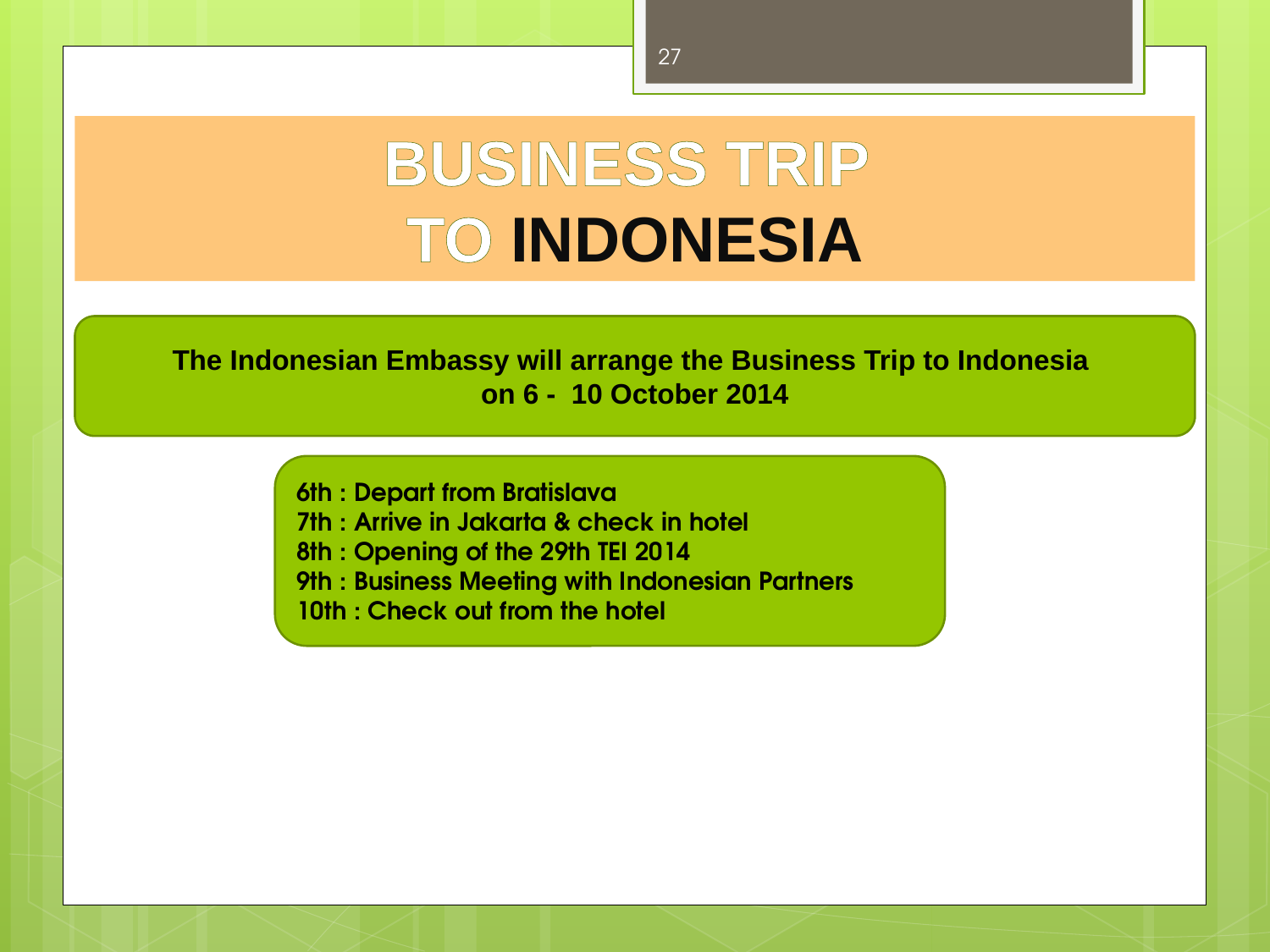

27
BUSINESS TRIP
TO INDONESIA
The Indonesian Embassy will arrange the Business Trip to Indonesia
on 6 -  10 October 2014
6th : Depart from Bratislava
7th : Arrive in Jakarta & check in hotel
8th : Opening of the 29th TEI 2014
9th : Business Meeting with Indonesian Partners
10th : Check out from the hotel